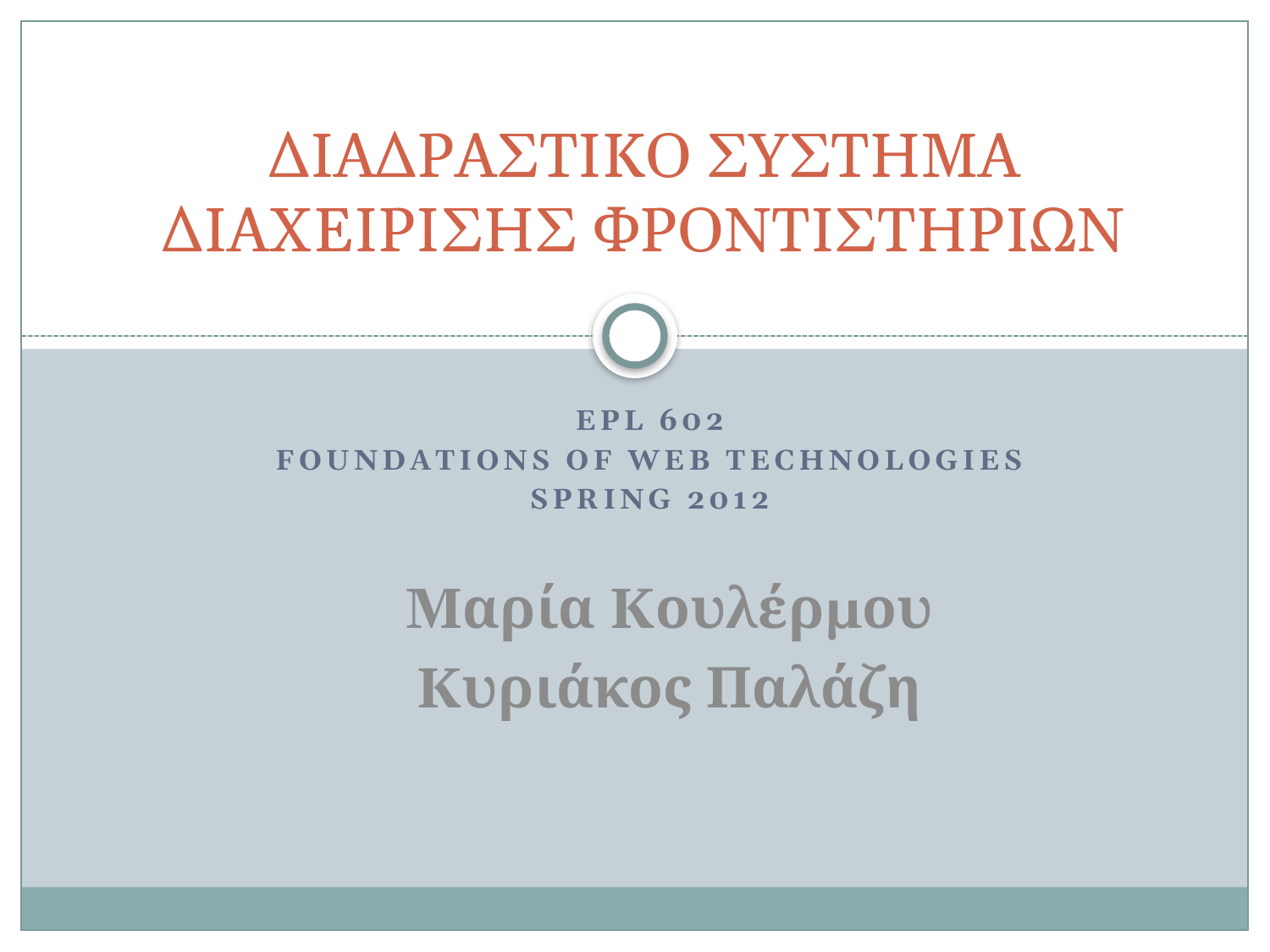

# ΔΙΑΔΡΑΣΤΙΚΟ ΣΥΣΤΗΜΑ ΔΙΑΧΕΙΡΙΣΗΣ ΦΡΟΝΤΙΣΤΗΡΙΩΝ
EPL 602
Foundations of Web Technologies
Spring 2012
Μαρία Κουλέρμου
Κυριάκος Παλάζη